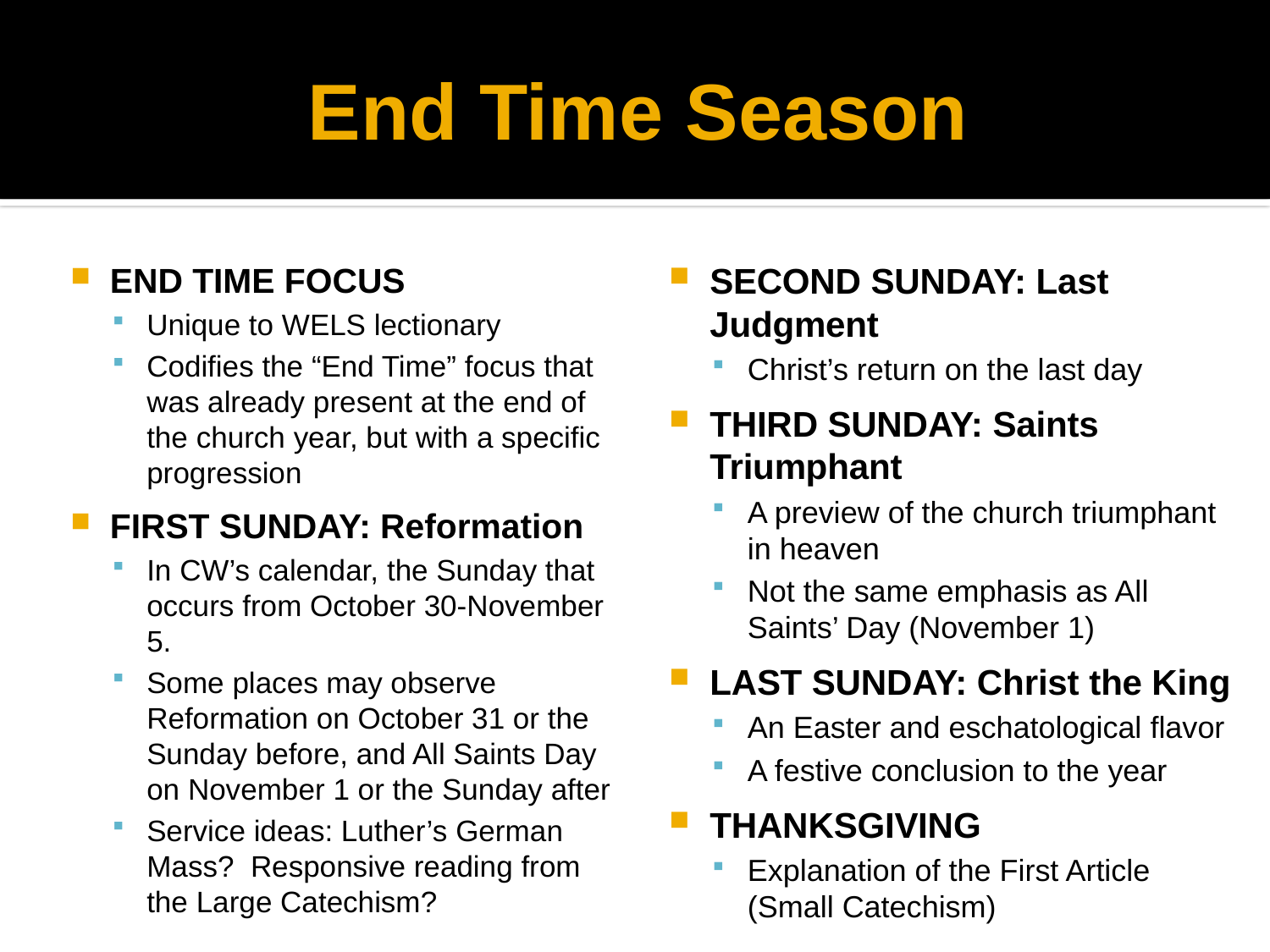

# End Time Season
END TIME FOCUS
Unique to WELS lectionary
Codifies the “End Time” focus that was already present at the end of the church year, but with a specific progression
FIRST SUNDAY: Reformation
In CW’s calendar, the Sunday that occurs from October 30-November 5.
Some places may observe Reformation on October 31 or the Sunday before, and All Saints Day on November 1 or the Sunday after
Service ideas: Luther’s German Mass?  Responsive reading from the Large Catechism?
SECOND SUNDAY: Last Judgment
Christ’s return on the last day
THIRD SUNDAY: Saints Triumphant
A preview of the church triumphant in heaven
Not the same emphasis as All Saints’ Day (November 1)
LAST SUNDAY: Christ the King
An Easter and eschatological flavor
A festive conclusion to the year
THANKSGIVING
Explanation of the First Article (Small Catechism)